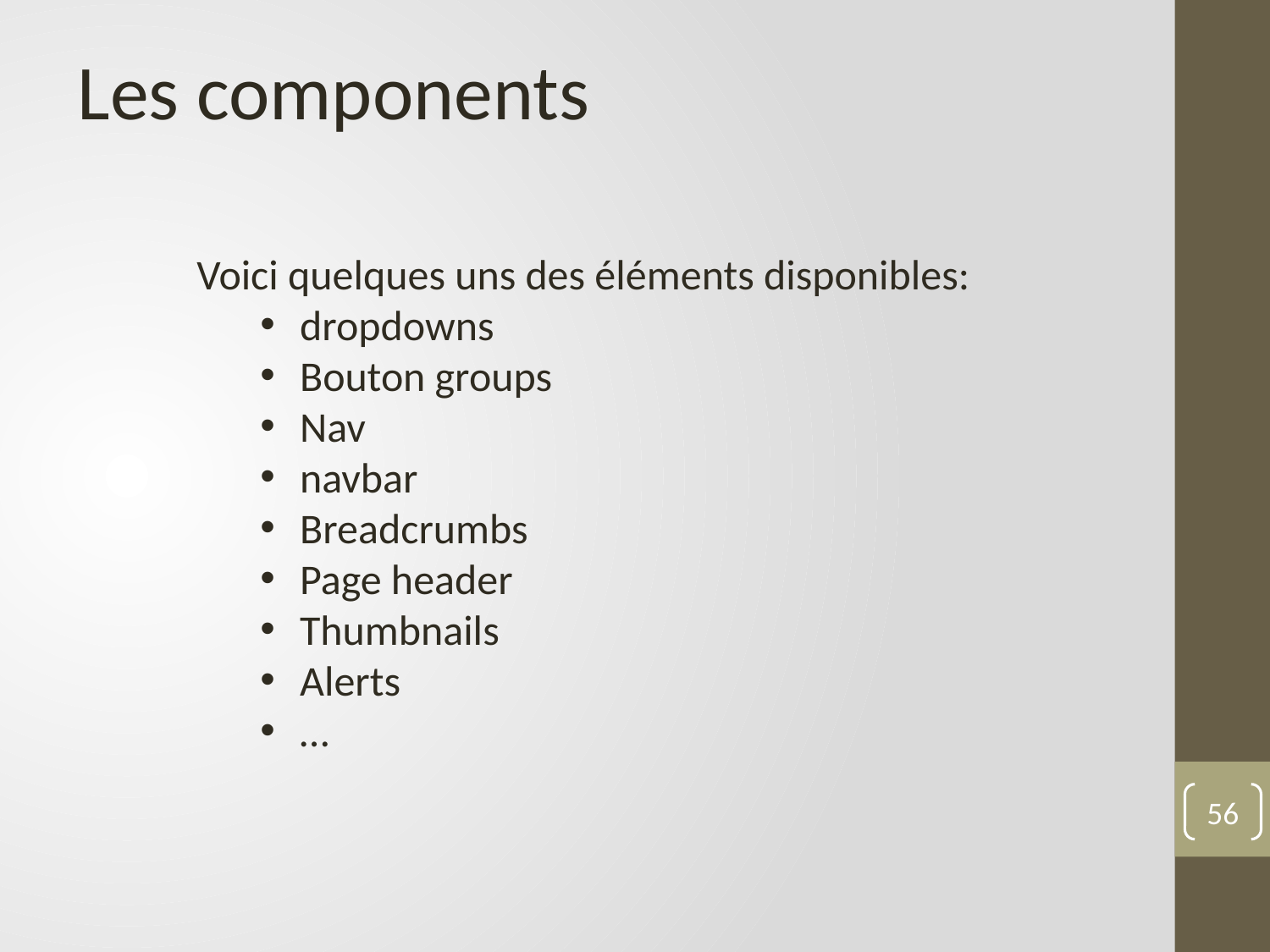

Les components
Voici quelques uns des éléments disponibles:
dropdowns
Bouton groups
Nav
navbar
Breadcrumbs
Page header
Thumbnails
Alerts
…

56